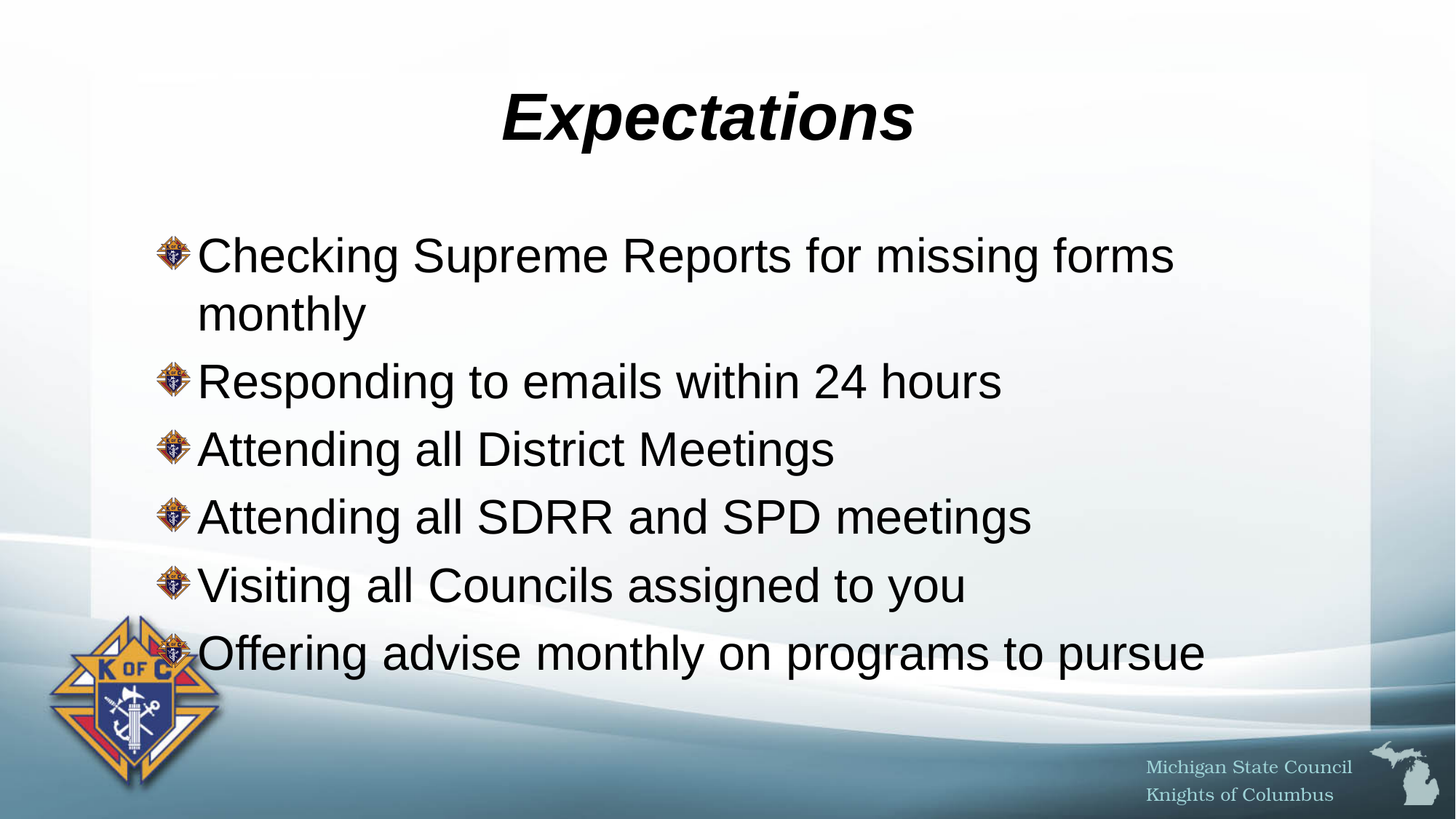

# Expectations
Checking Supreme Reports for missing forms monthly
Responding to emails within 24 hours
Attending all District Meetings
Attending all SDRR and SPD meetings
Visiting all Councils assigned to you
Offering advise monthly on programs to pursue